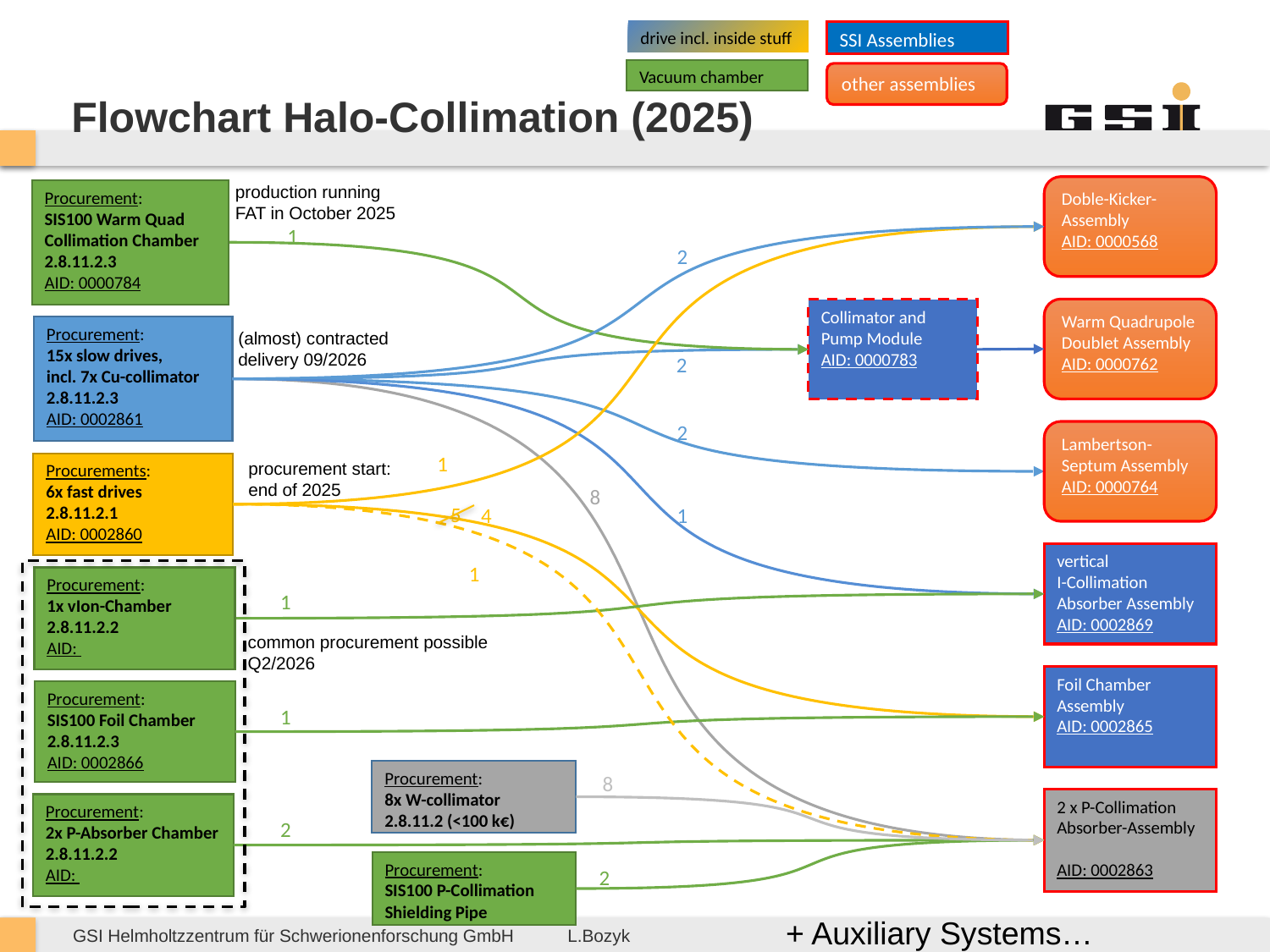

drive incl. inside stuff
SSI Assemblies
# Flowchart Halo-Collimation (2025)
Vacuum chamber
other assemblies
production running
FAT in October 2025
Doble-Kicker-Assembly
AID: 0000568

Procurement:
SIS100 Warm Quad Collimation Chamber
2.8.11.2.3
AID: 0000784
1
2
Warm Quadrupole Doublet Assembly
AID: 0000762
Collimator and Pump Module
AID: 0000783
Procurement:
15x slow drives,
incl. 7x Cu-collimator
2.8.11.2.3
AID: 0002861
(almost) contracted
delivery 09/2026
2
2
Lambertson-Septum Assembly
AID: 0000764
1
procurement start:
end of 2025
Procurements:
6x fast drives
2.8.11.2.1
AID: 0002860
8
5
1
4
vertical
I-Collimation Absorber Assembly
AID: 0002869

1
Procurement:
1x vIon-Chamber
2.8.11.2.2
AID:
1
common procurement possible
Q2/2026
Foil Chamber Assembly
AID: 0002865
Procurement:
SIS100 Foil Chamber
2.8.11.2.3
AID: 0002866
1
Procurement:
8x W-collimator
2.8.11.2 (<100 k€)
8
2 x P-Collimation Absorber-Assembly

AID: 0002863
Procurement:
2x P-Absorber Chamber
2.8.11.2.2
AID:
2
Procurement:
SIS100 P-Collimation Shielding Pipe
2
+ Auxiliary Systems…
L.Bozyk